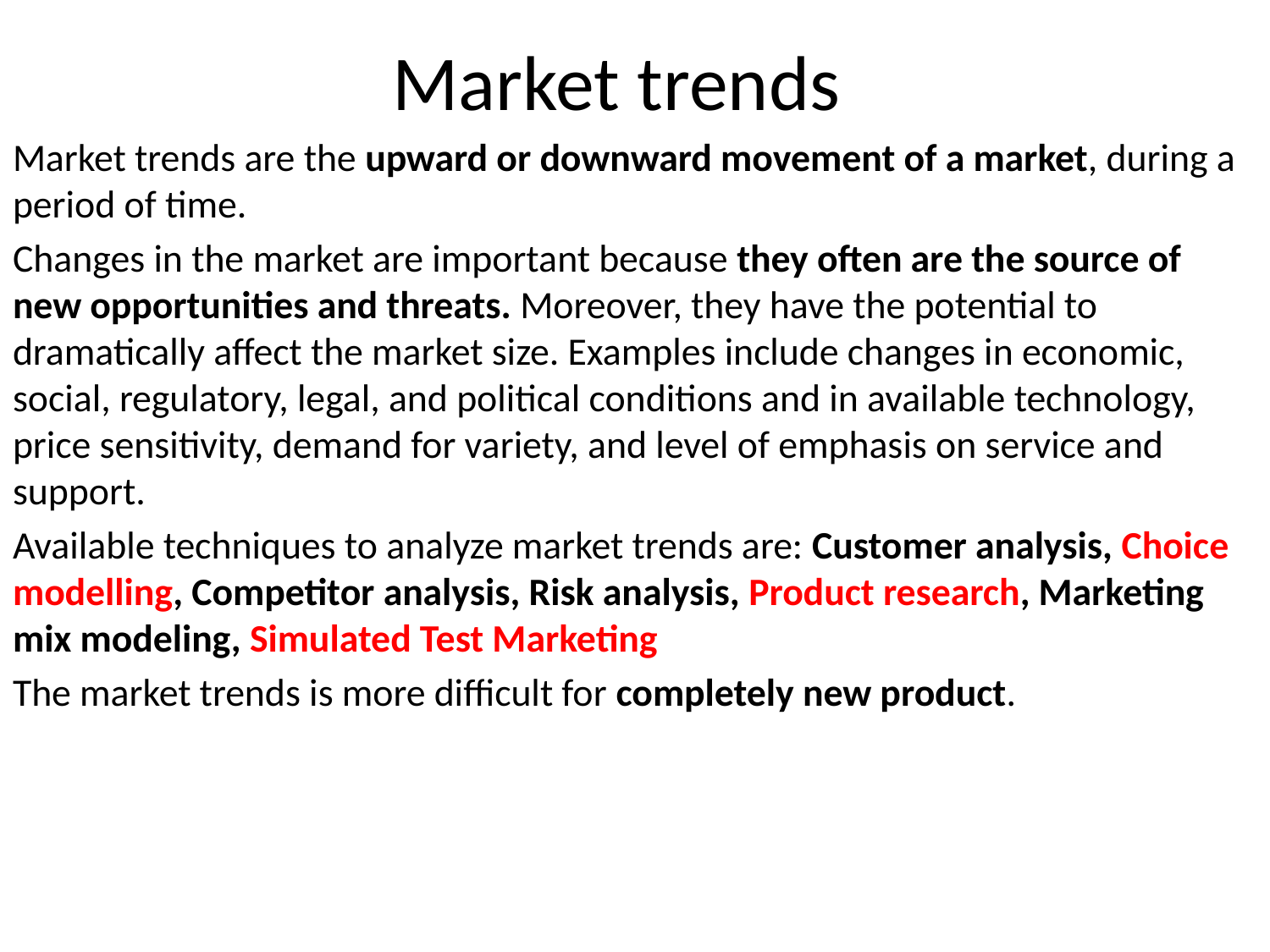

# Market trends
Market trends are the upward or downward movement of a market, during a period of time.
Changes in the market are important because they often are the source of new opportunities and threats. Moreover, they have the potential to dramatically affect the market size. Examples include changes in economic, social, regulatory, legal, and political conditions and in available technology, price sensitivity, demand for variety, and level of emphasis on service and support.
Available techniques to analyze market trends are: Customer analysis, Choice modelling, Competitor analysis, Risk analysis, Product research, Marketing mix modeling, Simulated Test Marketing
The market trends is more difficult for completely new product.